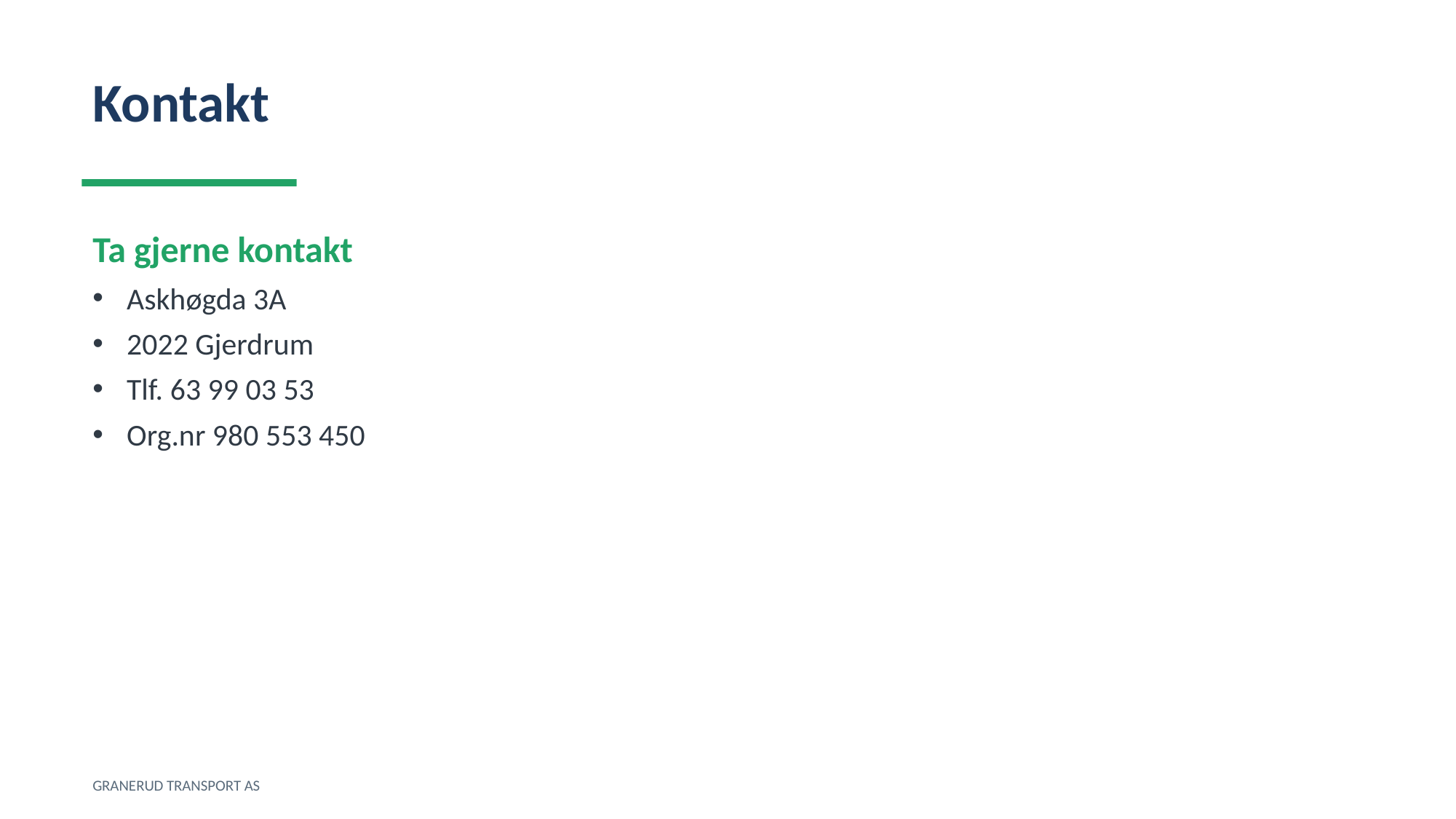

Kontakt

Ta gjerne kontakt
Askhøgda 3A
2022 Gjerdrum
Tlf. 63 99 03 53
Org.nr 980 553 450
GRANERUD TRANSPORT AS